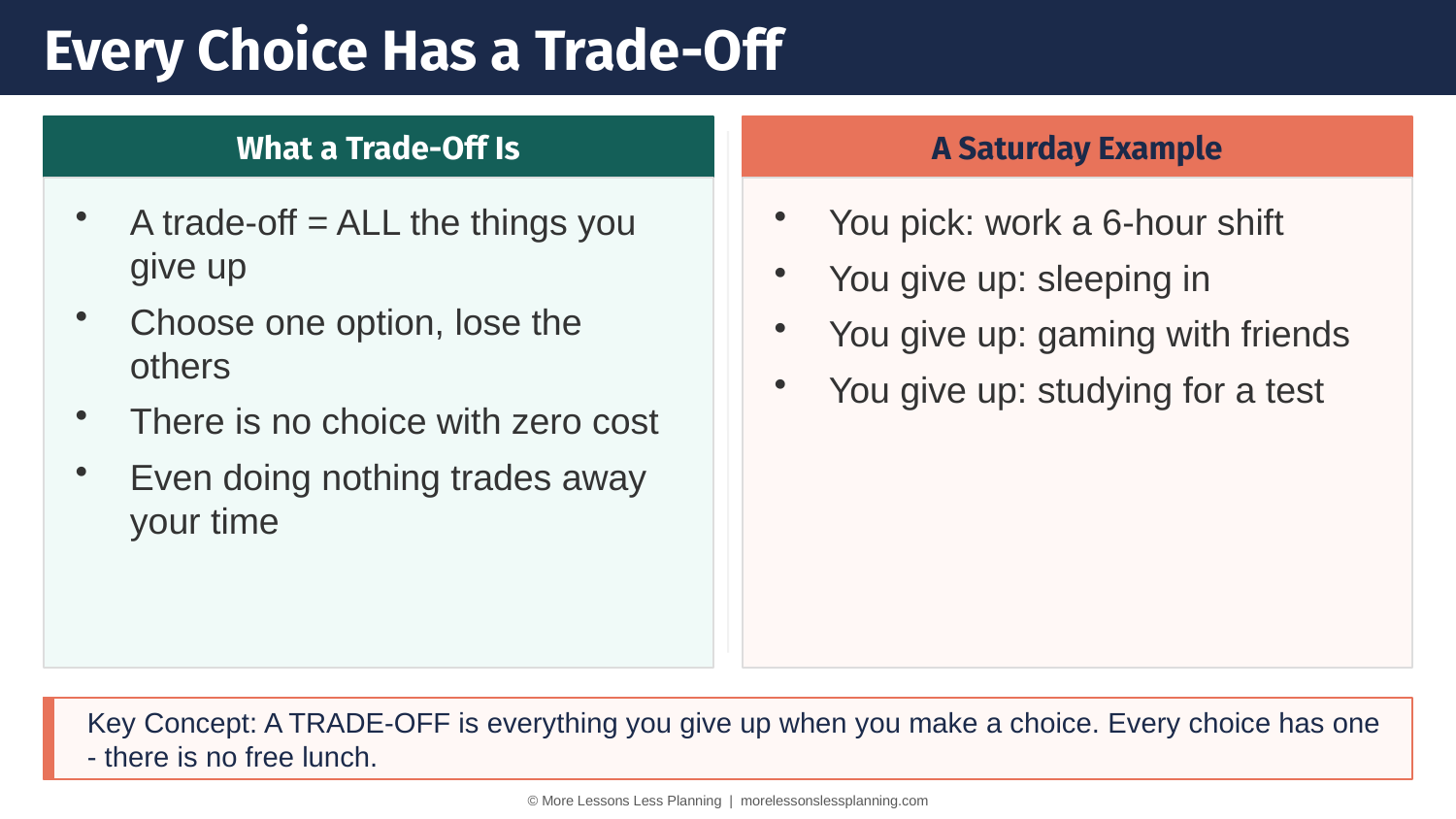

Every Choice Has a Trade-Off

What a Trade-Off Is

A Saturday Example

A trade-off = ALL the things you give up
Choose one option, lose the others
There is no choice with zero cost
Even doing nothing trades away your time
You pick: work a 6-hour shift
You give up: sleeping in
You give up: gaming with friends
You give up: studying for a test

Key Concept: A TRADE-OFF is everything you give up when you make a choice. Every choice has one - there is no free lunch.
© More Lessons Less Planning  |  morelessonslessplanning.com